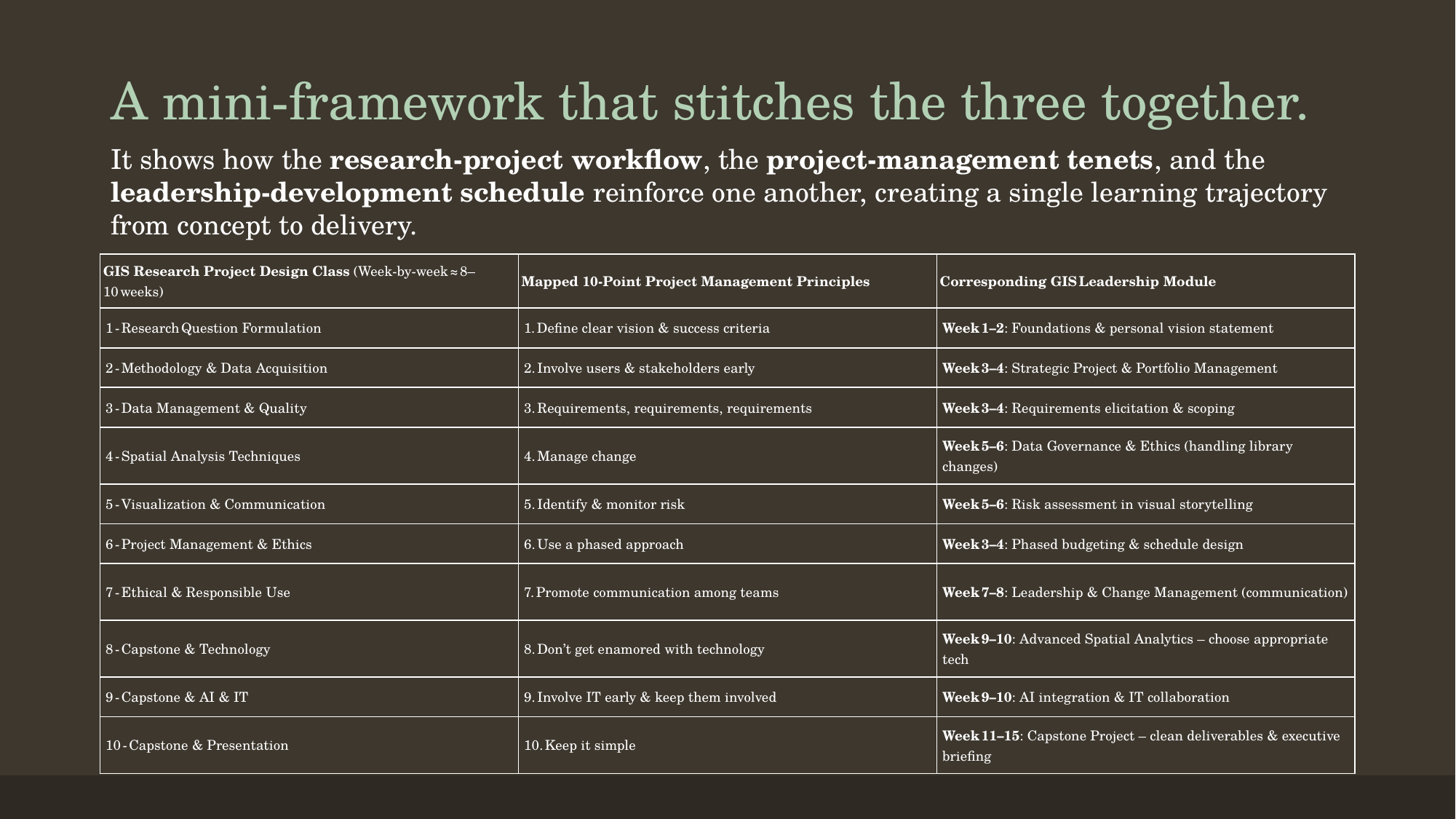

# A mini‑framework that stitches the three together.
It shows how the research‑project workflow, the project‑management tenets, and the leadership‑development schedule reinforce one another, creating a single learning trajectory from concept to delivery.
| GIS Research Project Design Class (Week‑by‑week ≈ 8–10 weeks) | Mapped 10‑Point Project Management Principles | Corresponding GIS Leadership Module |
| --- | --- | --- |
| 1 ‑ Research Question Formulation | 1. Define clear vision & success criteria | Week 1–2: Foundations & personal vision statement |
| 2 ‑ Methodology & Data Acquisition | 2. Involve users & stakeholders early | Week 3–4: Strategic Project & Portfolio Management |
| 3 ‑ Data Management & Quality | 3. Requirements, requirements, requirements | Week 3–4: Requirements elicitation & scoping |
| 4 ‑ Spatial Analysis Techniques | 4. Manage change | Week 5–6: Data Governance & Ethics (handling library changes) |
| 5 ‑ Visualization & Communication | 5. Identify & monitor risk | Week 5–6: Risk assessment in visual storytelling |
| 6 ‑ Project Management & Ethics | 6. Use a phased approach | Week 3–4: Phased budgeting & schedule design |
| 7 ‑ Ethical & Responsible Use | 7. Promote communication among teams | Week 7–8: Leadership & Change Management (communication) |
| 8 ‑ Capstone & Technology | 8. Don’t get enamored with technology | Week 9–10: Advanced Spatial Analytics – choose appropriate tech |
| 9 ‑ Capstone & AI & IT | 9. Involve IT early & keep them involved | Week 9–10: AI integration & IT collaboration |
| 10 ‑ Capstone & Presentation | 10. Keep it simple | Week 11–15: Capstone Project – clean deliverables & executive briefing |